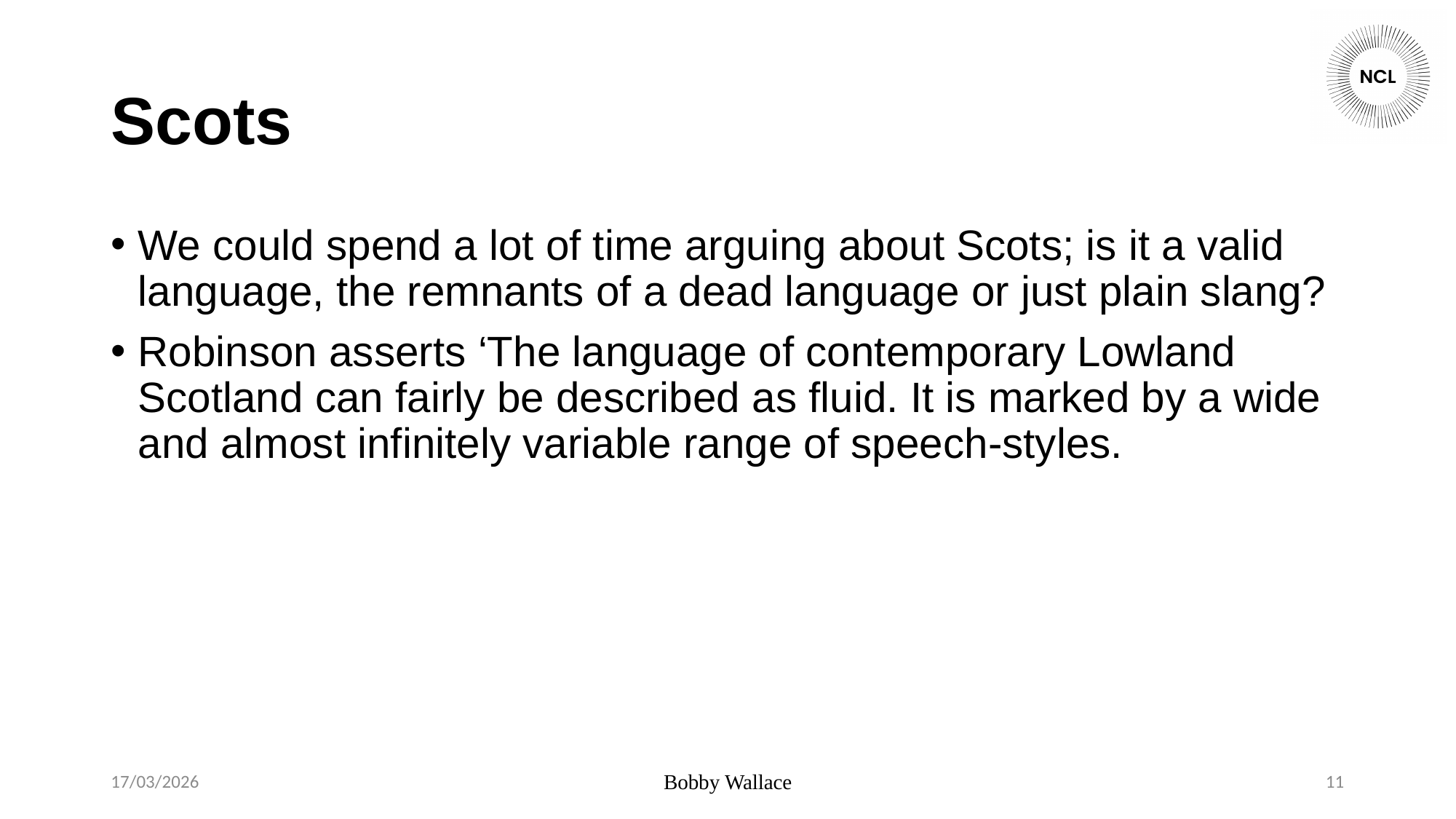

# Scots
We could spend a lot of time arguing about Scots; is it a valid language, the remnants of a dead language or just plain slang?
Robinson asserts ‘The language of contemporary Lowland Scotland can fairly be described as fluid. It is marked by a wide and almost infinitely variable range of speech-styles.
17/03/2026
Bobby Wallace
11